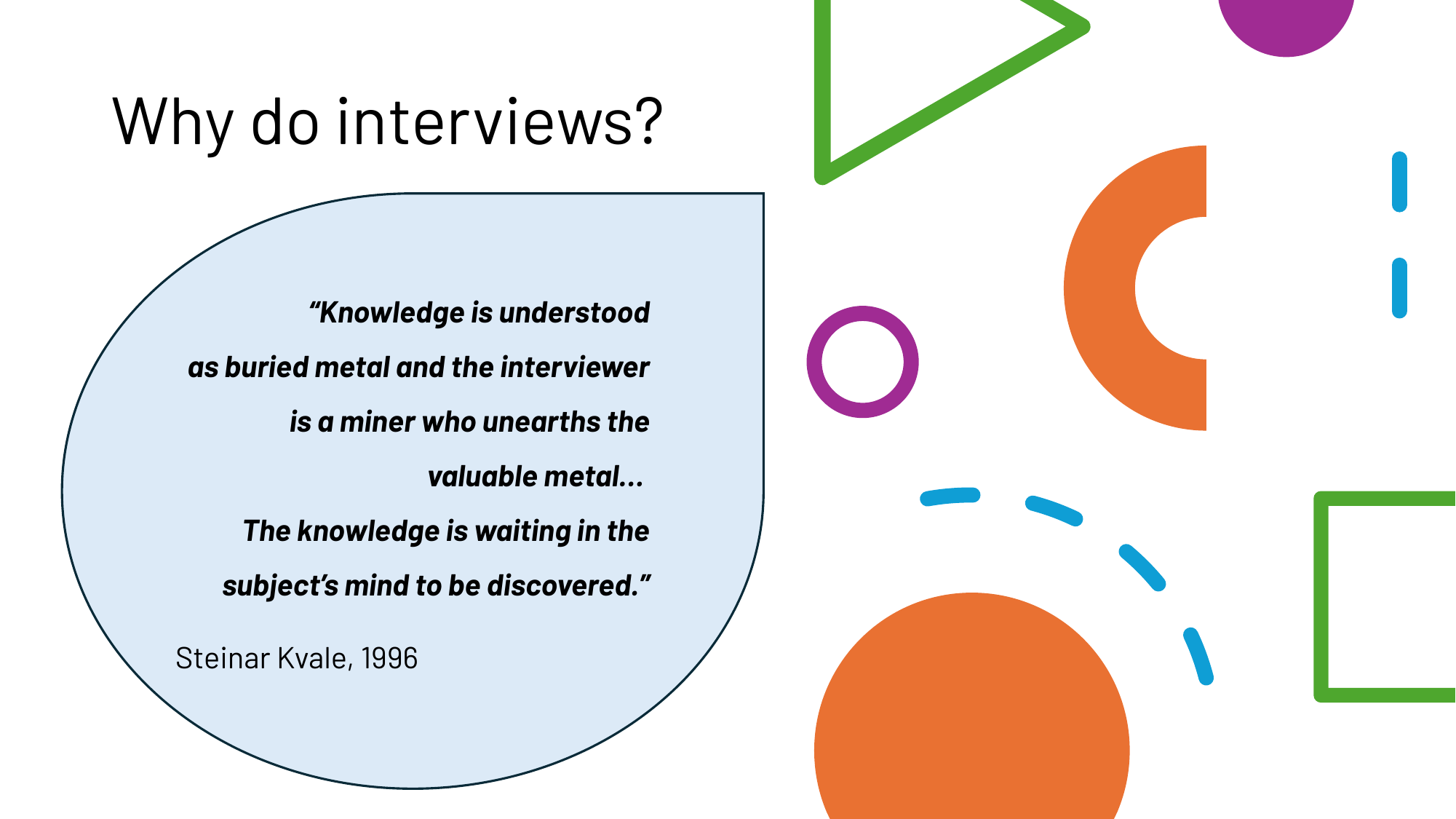

# Why do interviews?

	“Knowledge is understood as buried metal and the interviewer is a miner who unearths the valuable metal…
The knowledge is waiting in the subject’s mind to be discovered.”

Steinar Kvale, 1996